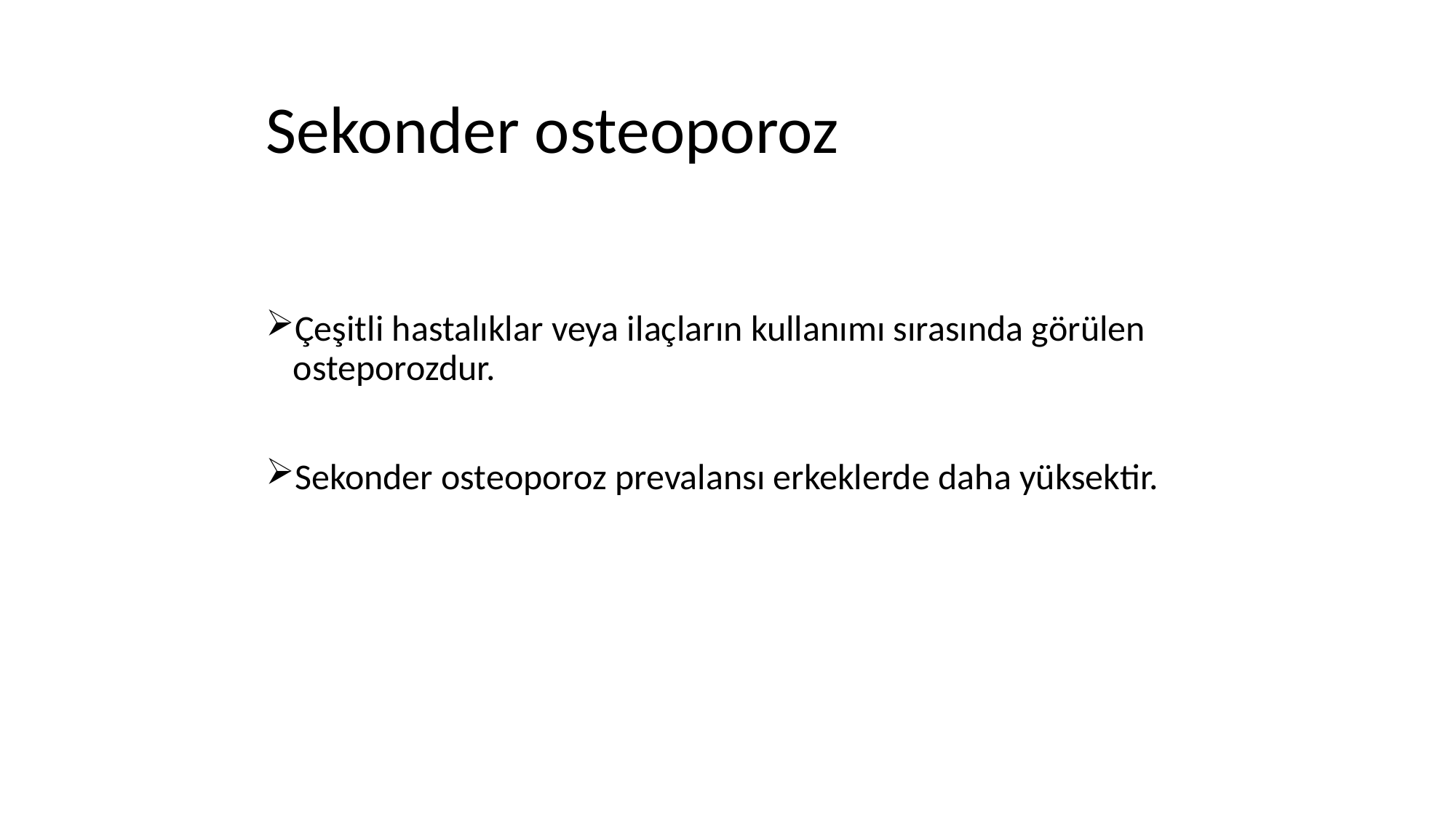

# Sekonder osteoporoz

Çeşitli hastalıklar veya ilaçların kullanımı sırasında görülen osteporozdur.

Sekonder osteoporoz prevalansı erkeklerde daha yüksektir.